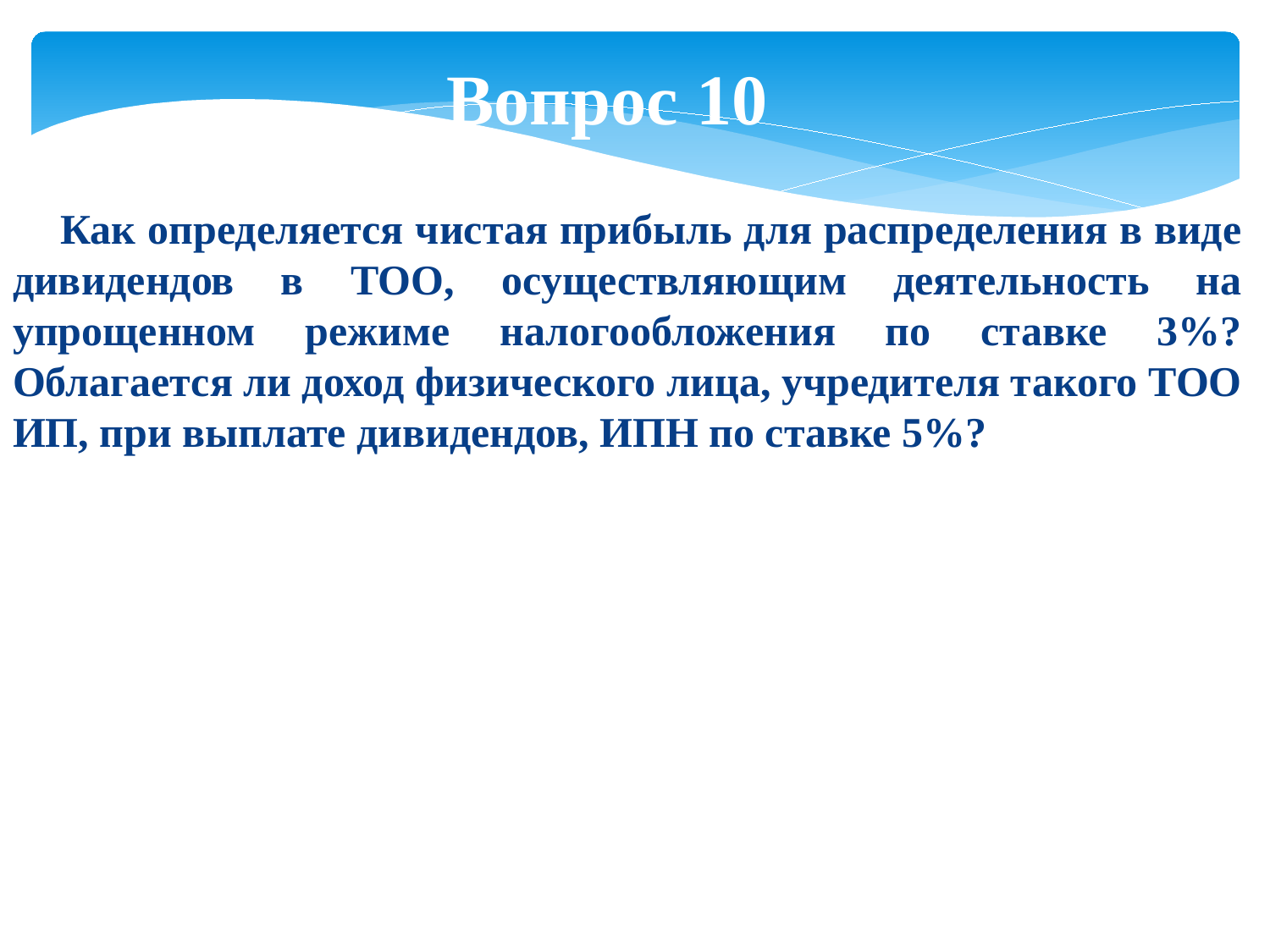

Вопрос 10

    Как определяется чистая прибыль для распределения в виде дивидендов в ТОО, осуществляющим деятельность на упрощенном режиме налогообложения по ставке 3%? Облагается ли доход физического лица, учредителя такого ТОО ИП, при выплате дивидендов, ИПН по ставке 5%?